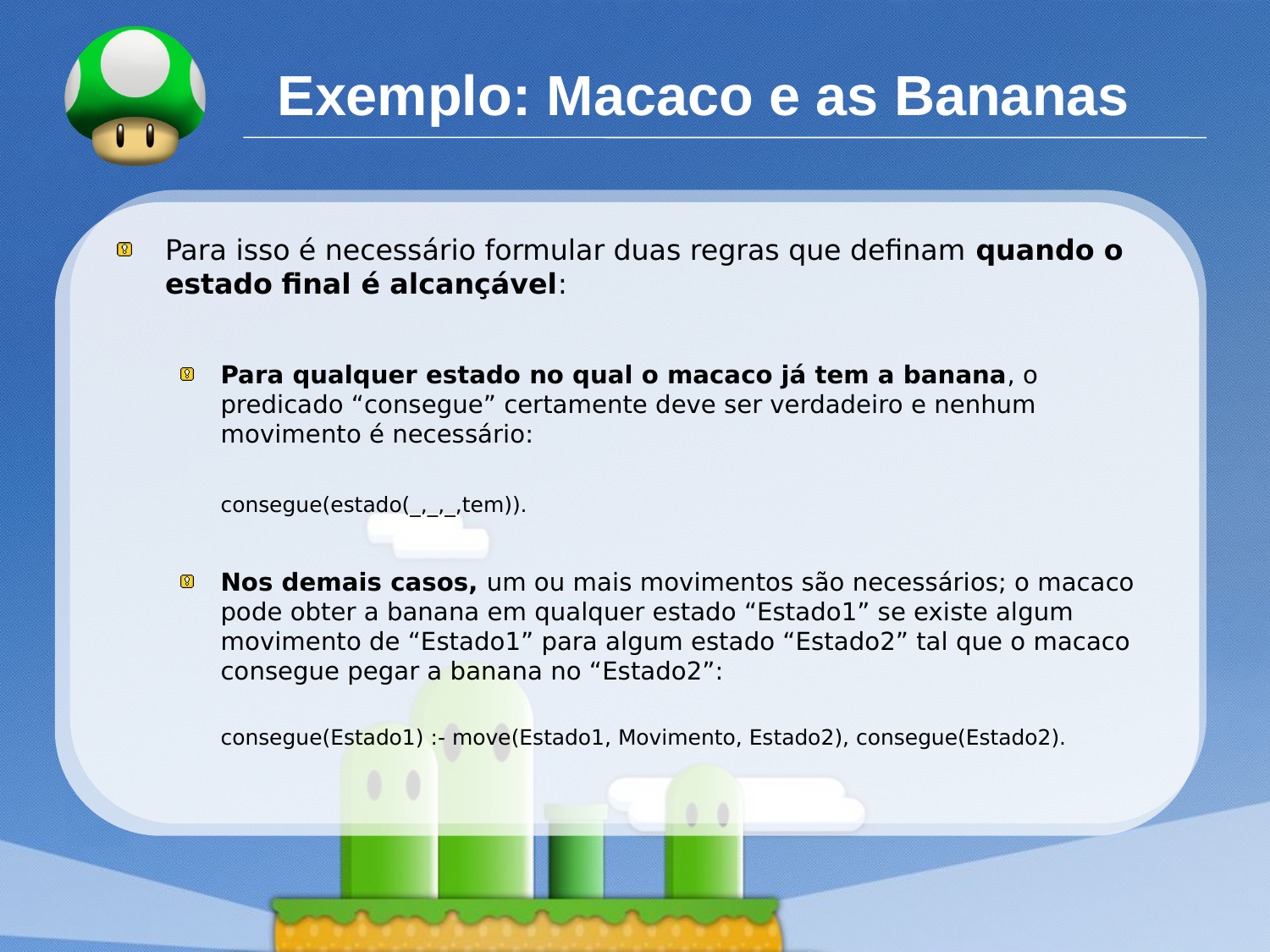

# Exemplo: Macaco e as Bananas
Para isso é necessário formular duas regras que definam quando o estado final é alcançável:

Para qualquer estado no qual o macaco já tem a banana, o predicado “consegue” certamente deve ser verdadeiro e nenhum movimento é necessário:

	consegue(estado(_,_,_,tem)).

Nos demais casos, um ou mais movimentos são necessários; o macaco pode obter a banana em qualquer estado “Estado1” se existe algum movimento de “Estado1” para algum estado “Estado2” tal que o macaco consegue pegar a banana no “Estado2”:

	consegue(Estado1) :- move(Estado1, Movimento, Estado2), consegue(Estado2).